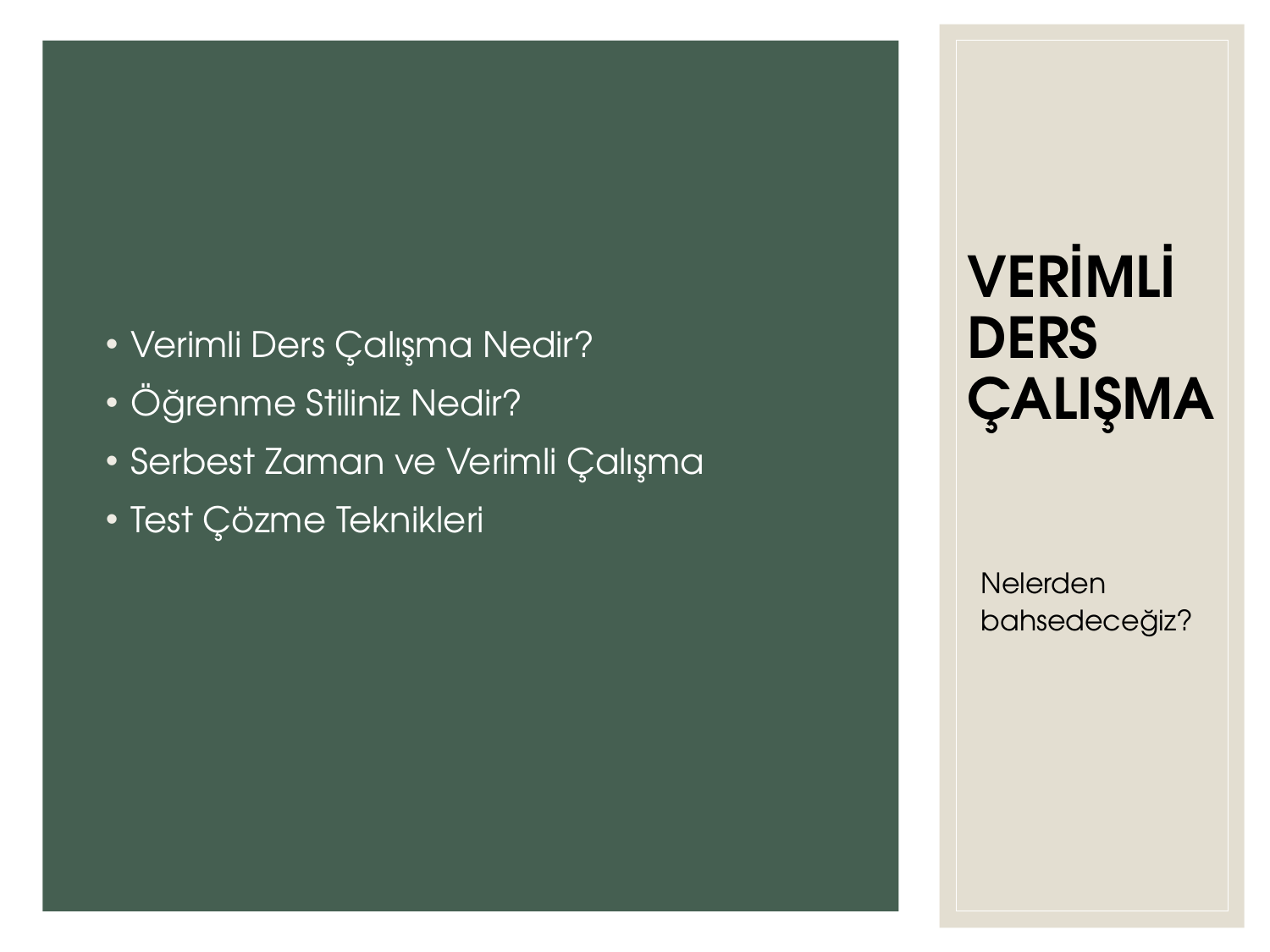

# VERİMLİ DERS ÇALIŞMA
Verimli Ders Çalışma Nedir?
Öğrenme Stiliniz Nedir?
Serbest Zaman ve Verimli Çalışma
Test Çözme Teknikleri
Nelerden bahsedeceğiz?